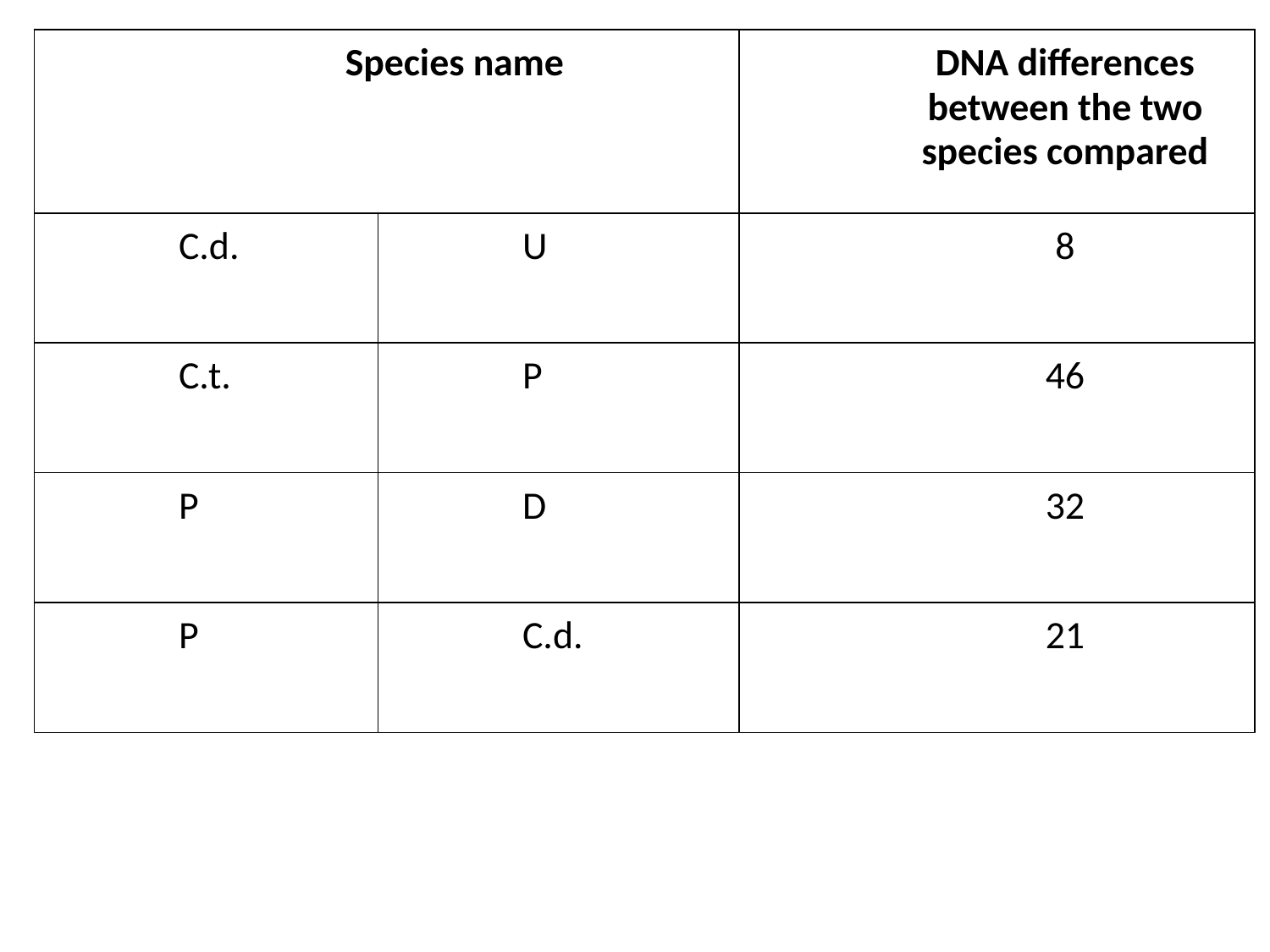

| Species name |  | DNA differences between the two species compared |
| --- | --- | --- |
| C.d. | U | 8 |
| C.t. | P | 46 |
| P | D | 32 |
| P | C.d. | 21 |